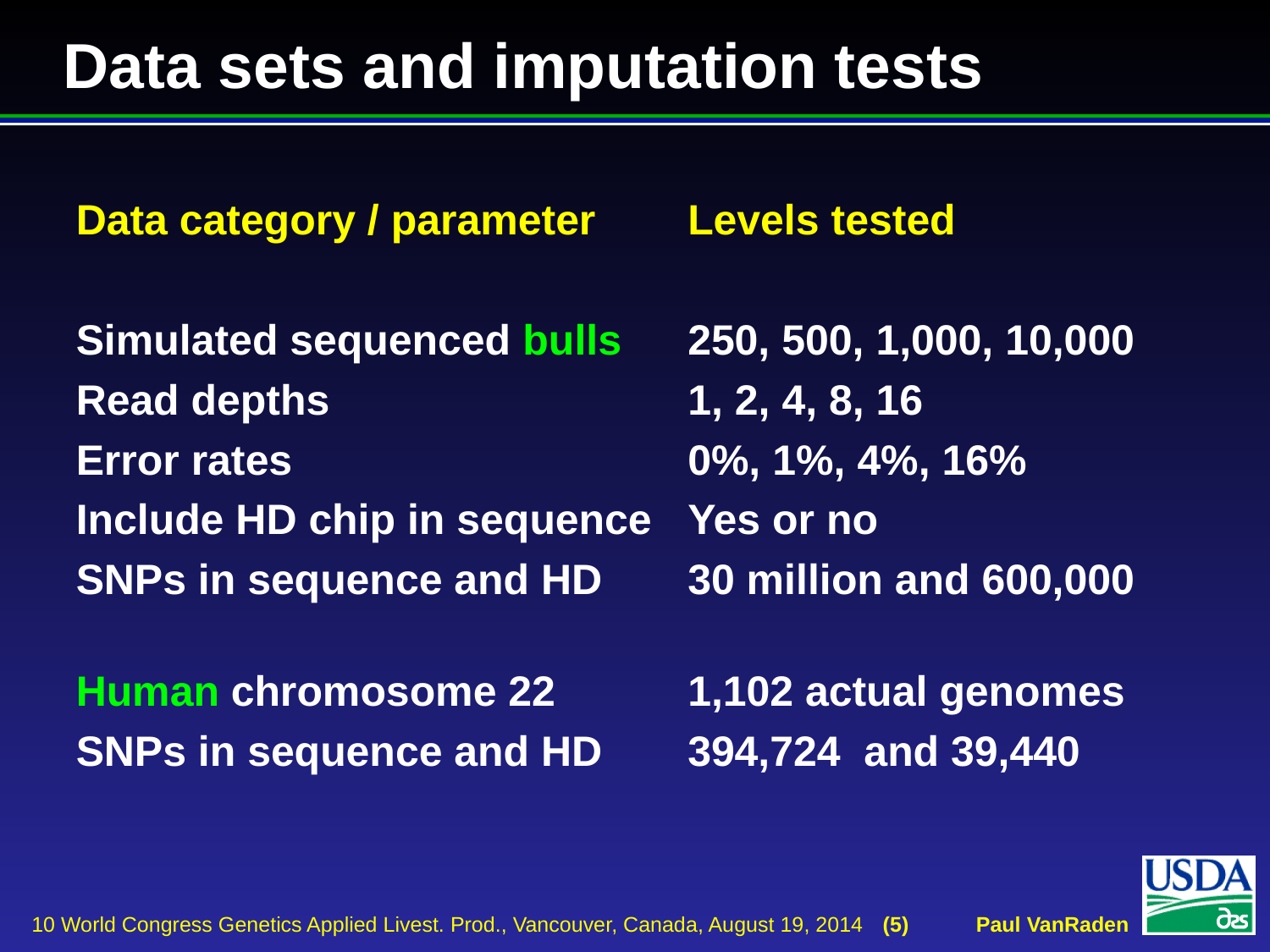

# Data sets and imputation tests
| Data category / parameter | Levels tested |
| --- | --- |
|  |  |
| Simulated sequenced bulls | 250, 500, 1,000, 10,000 |
| Read depths | 1, 2, 4, 8, 16 |
| Error rates | 0%, 1%, 4%, 16% |
| Include HD chip in sequence | Yes or no |
| SNPs in sequence and HD | 30 million and 600,000 |
|  |  |
| Human chromosome 22 | 1,102 actual genomes |
| SNPs in sequence and HD | 394,724 and 39,440 |